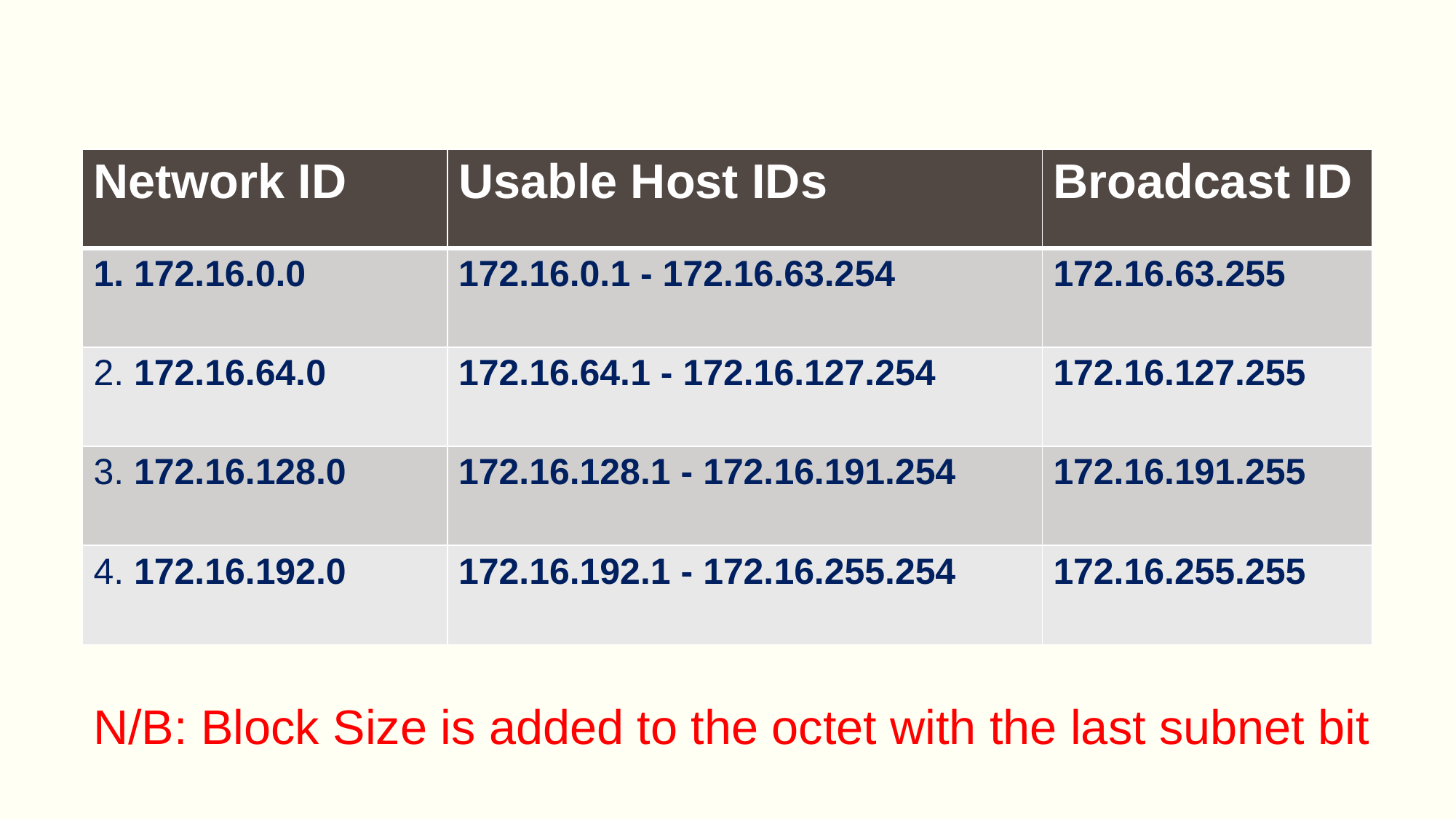

| Network ID | Usable Host IDs | Broadcast ID |
| --- | --- | --- |
| 1. 172.16.0.0 | 172.16.0.1 - 172.16.63.254 | 172.16.63.255 |
| 2. 172.16.64.0 | 172.16.64.1 - 172.16.127.254 | 172.16.127.255 |
| 3. 172.16.128.0 | 172.16.128.1 - 172.16.191.254 | 172.16.191.255 |
| 4. 172.16.192.0 | 172.16.192.1 - 172.16.255.254 | 172.16.255.255 |
N/B: Block Size is added to the octet with the last subnet bit